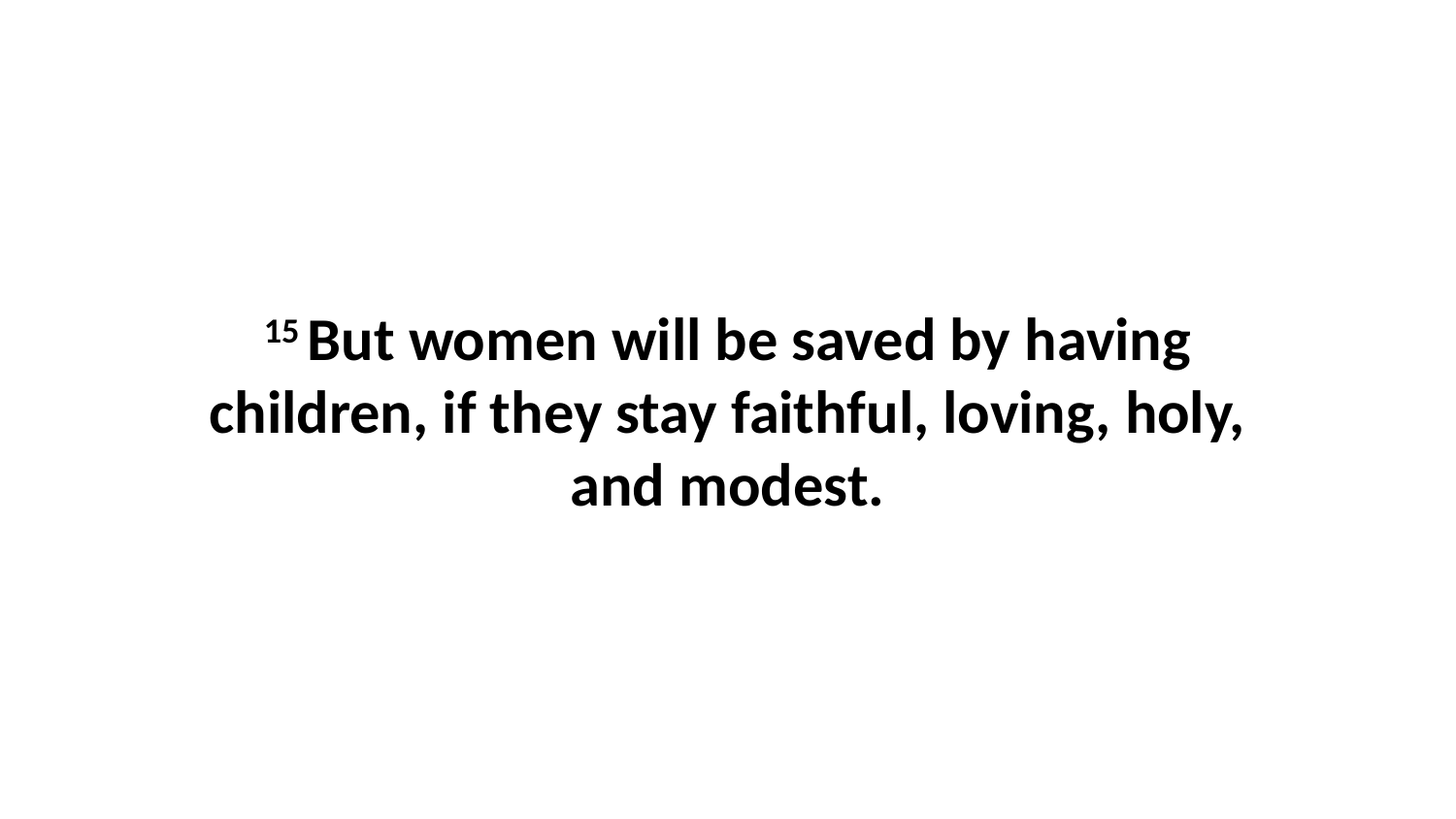

15 But women will be saved by having children, if they stay faithful, loving, holy, and modest.